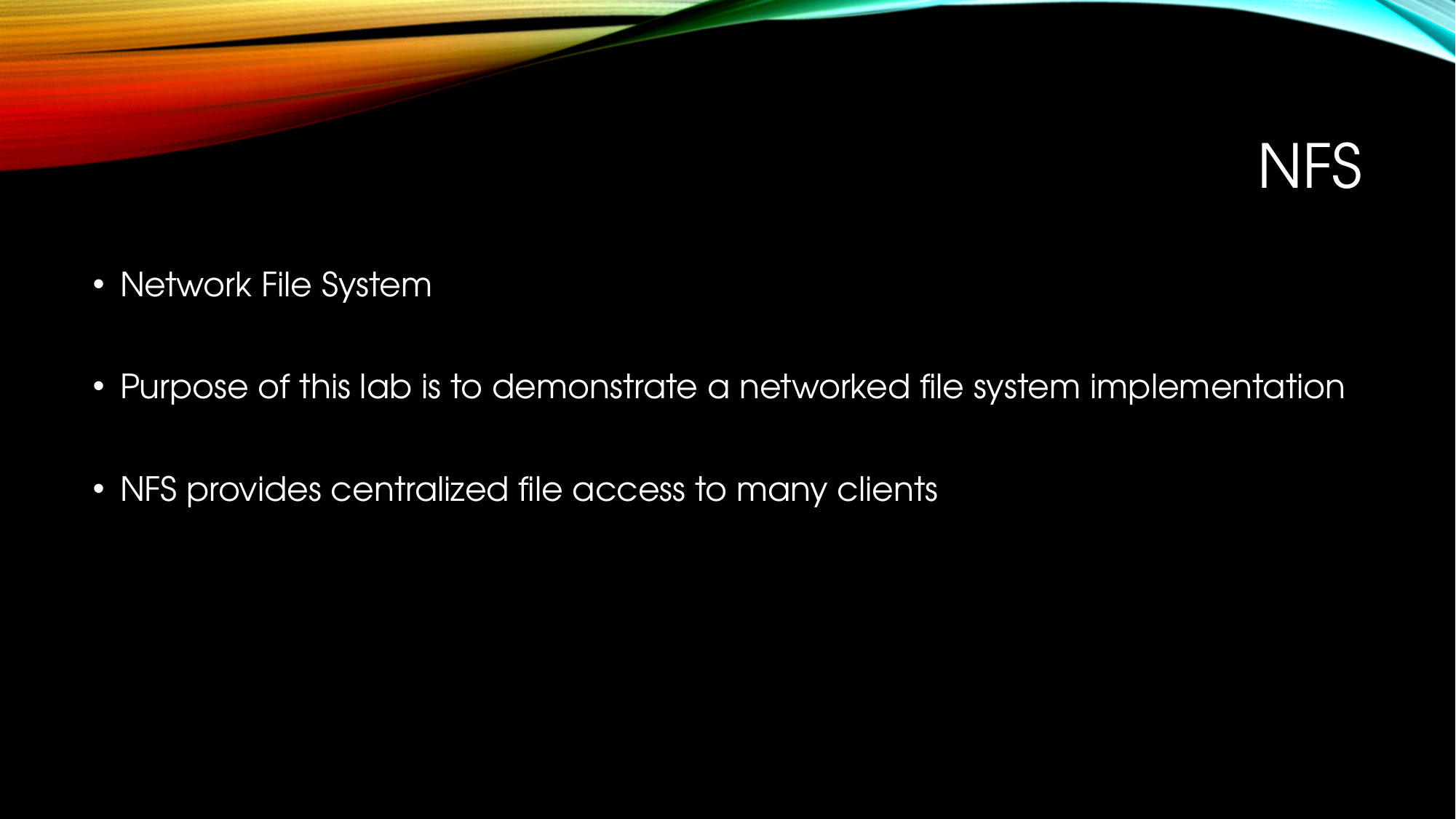

# NFS
Network File System

Purpose of this lab is to demonstrate a networked file system implementation

NFS provides centralized file access to many clients